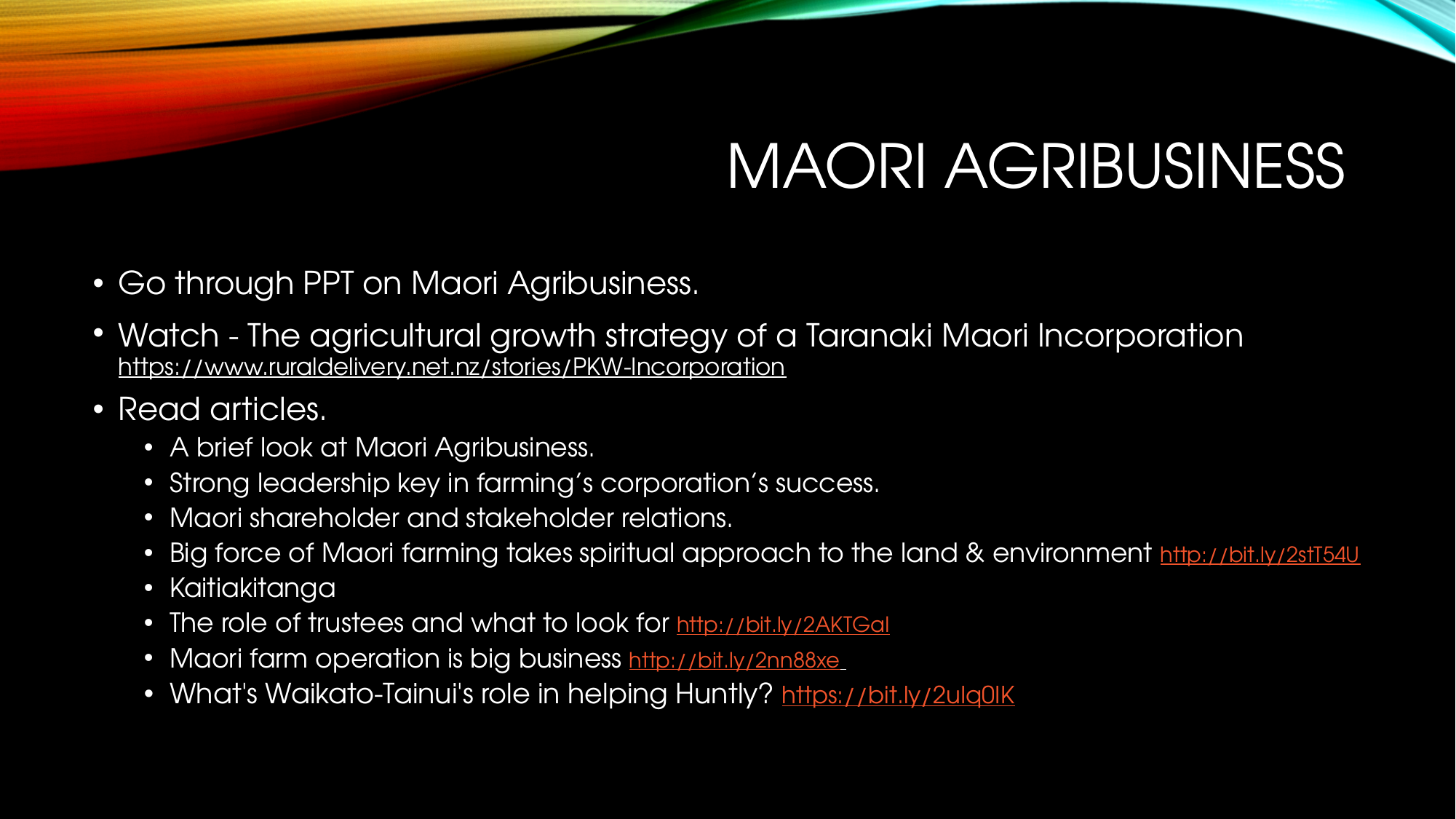

# Maori Agribusiness
Go through PPT on Maori Agribusiness.
Watch - The agricultural growth strategy of a Taranaki Maori Incorporation https://www.ruraldelivery.net.nz/stories/PKW-Incorporation
Read articles.
A brief look at Maori Agribusiness.
Strong leadership key in farming’s corporation’s success.
Maori shareholder and stakeholder relations.
Big force of Maori farming takes spiritual approach to the land & environment http://bit.ly/2stT54U
Kaitiakitanga
The role of trustees and what to look for http://bit.ly/2AKTGaI
Maori farm operation is big business http://bit.ly/2nn88xe
What's Waikato-Tainui's role in helping Huntly? https://bit.ly/2uIq0IK